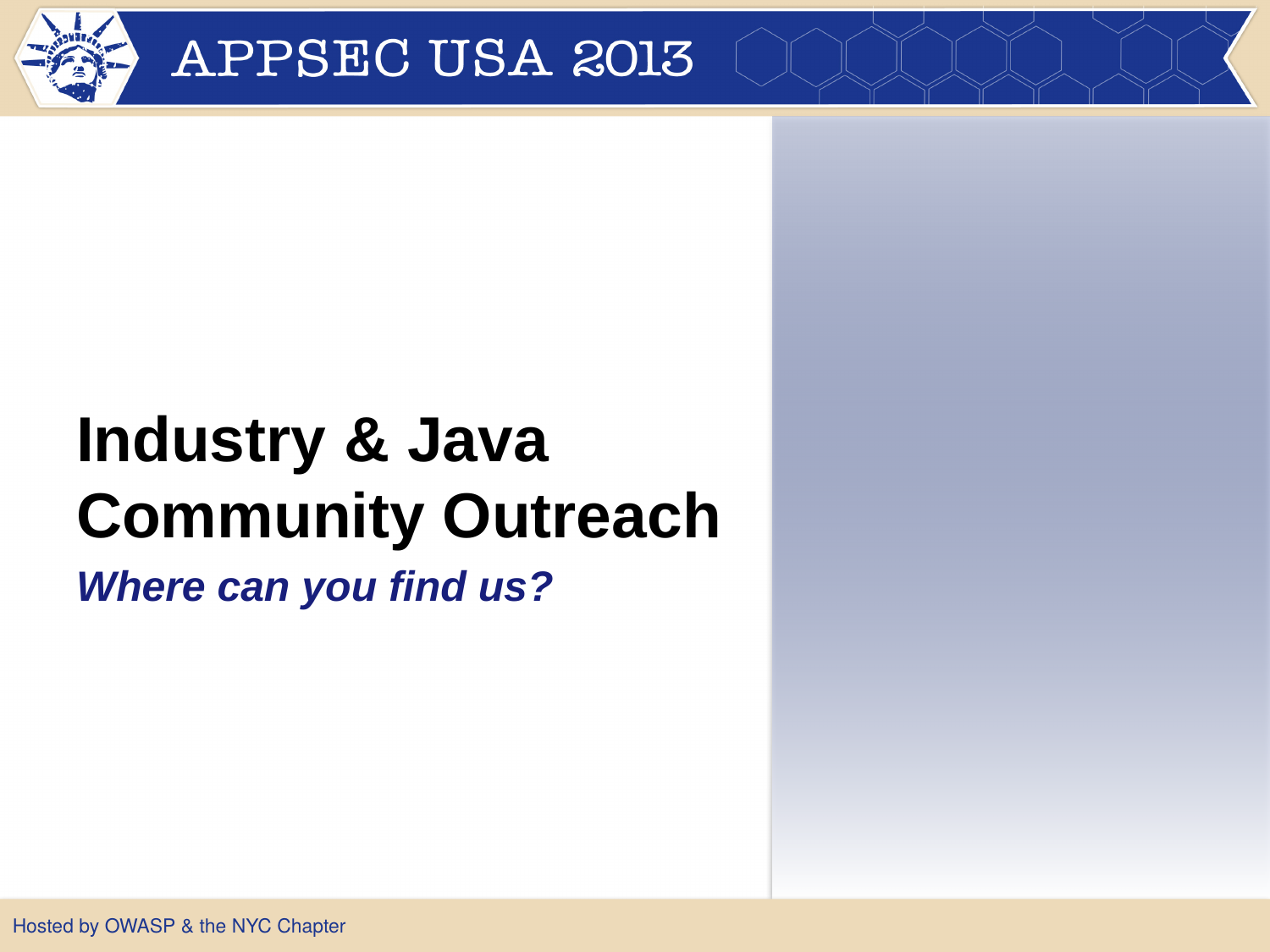

Industry & Java Community Outreach
Where can you find us?
Hosted by OWASP & the NYC Chapter